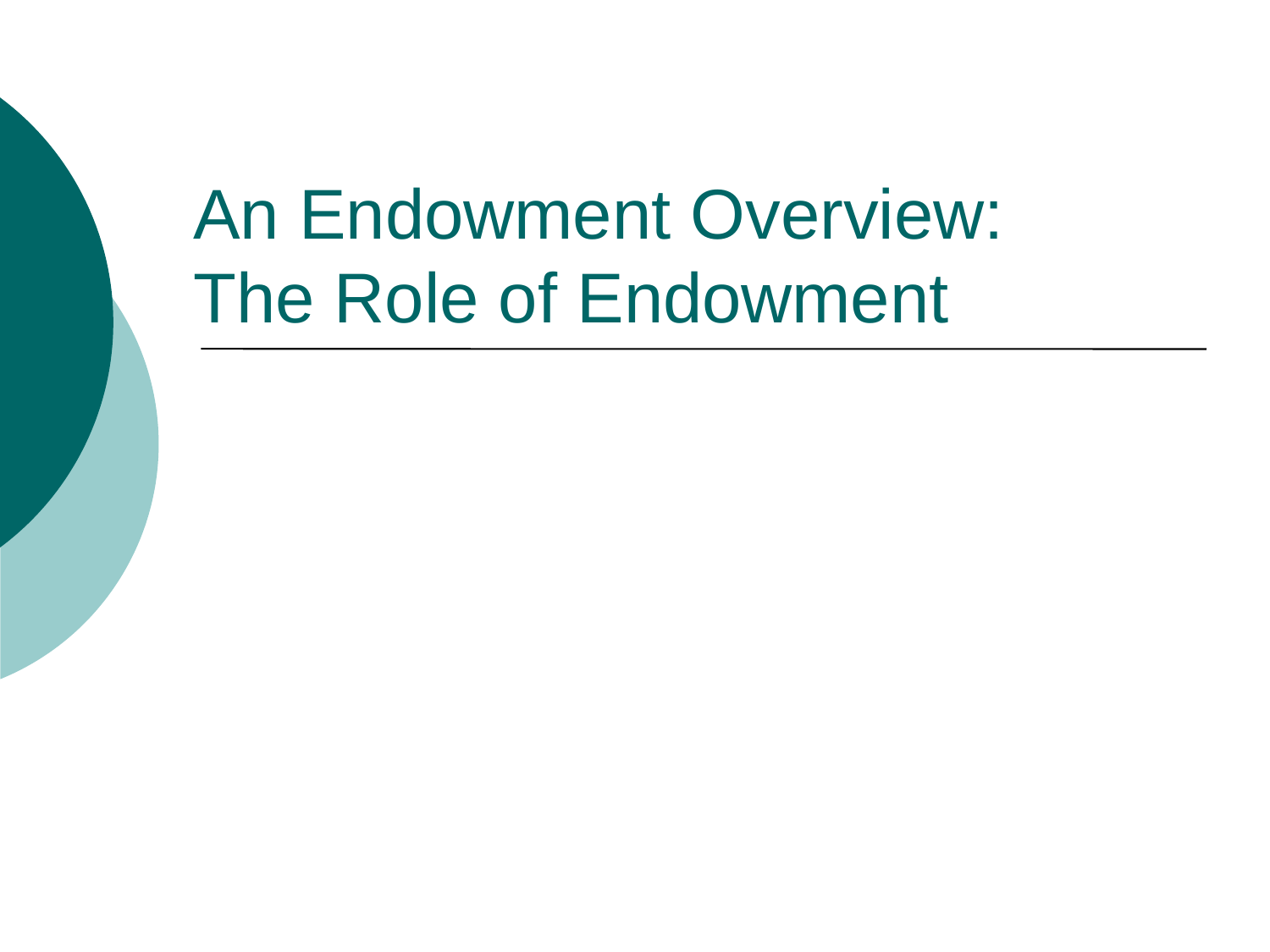

# An Endowment Overview:
The Role of Endowment